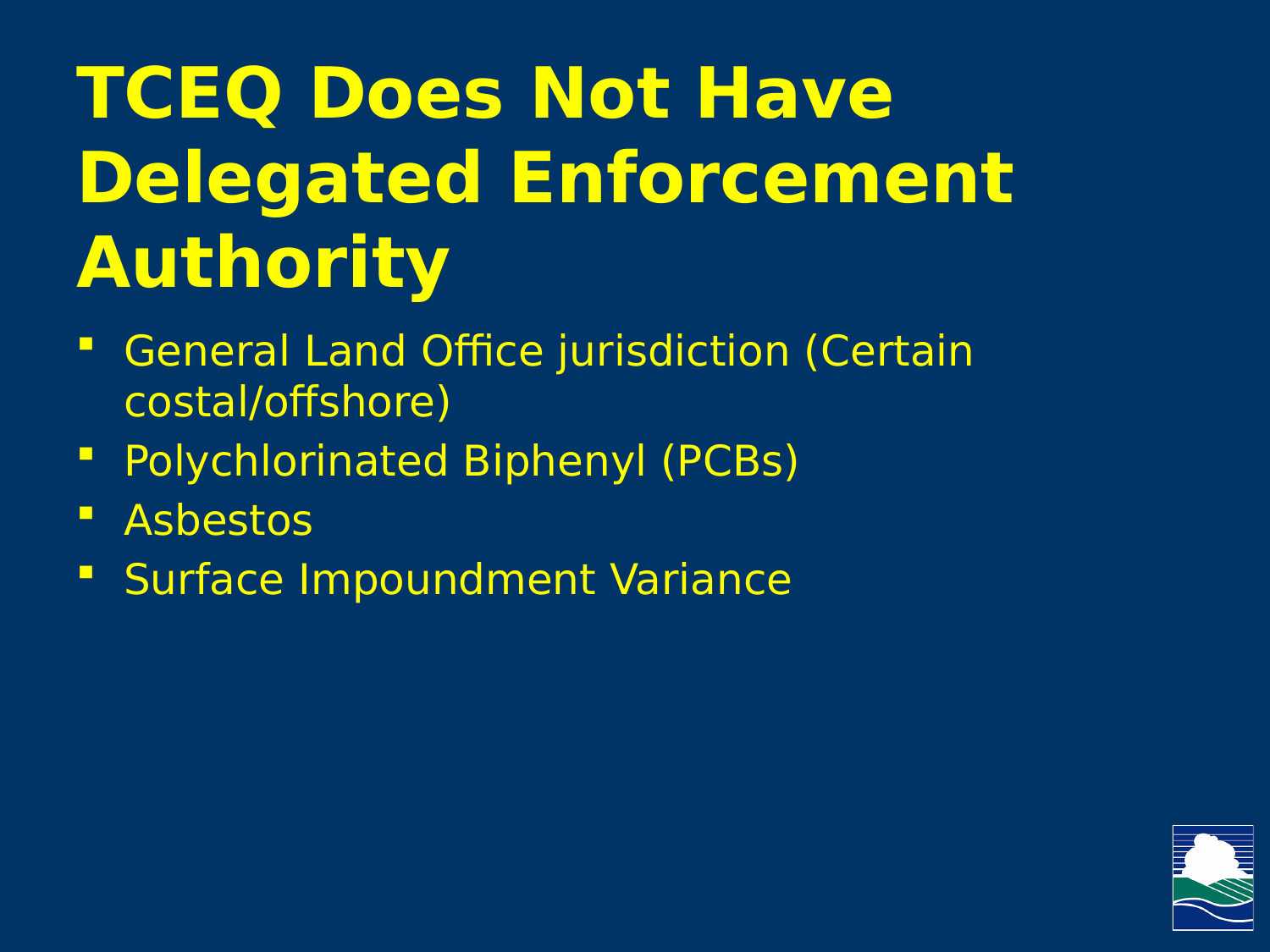

# TCEQ Does Not Have Delegated Enforcement Authority
General Land Office jurisdiction (Certain costal/offshore)
Polychlorinated Biphenyl (PCBs)
Asbestos
Surface Impoundment Variance